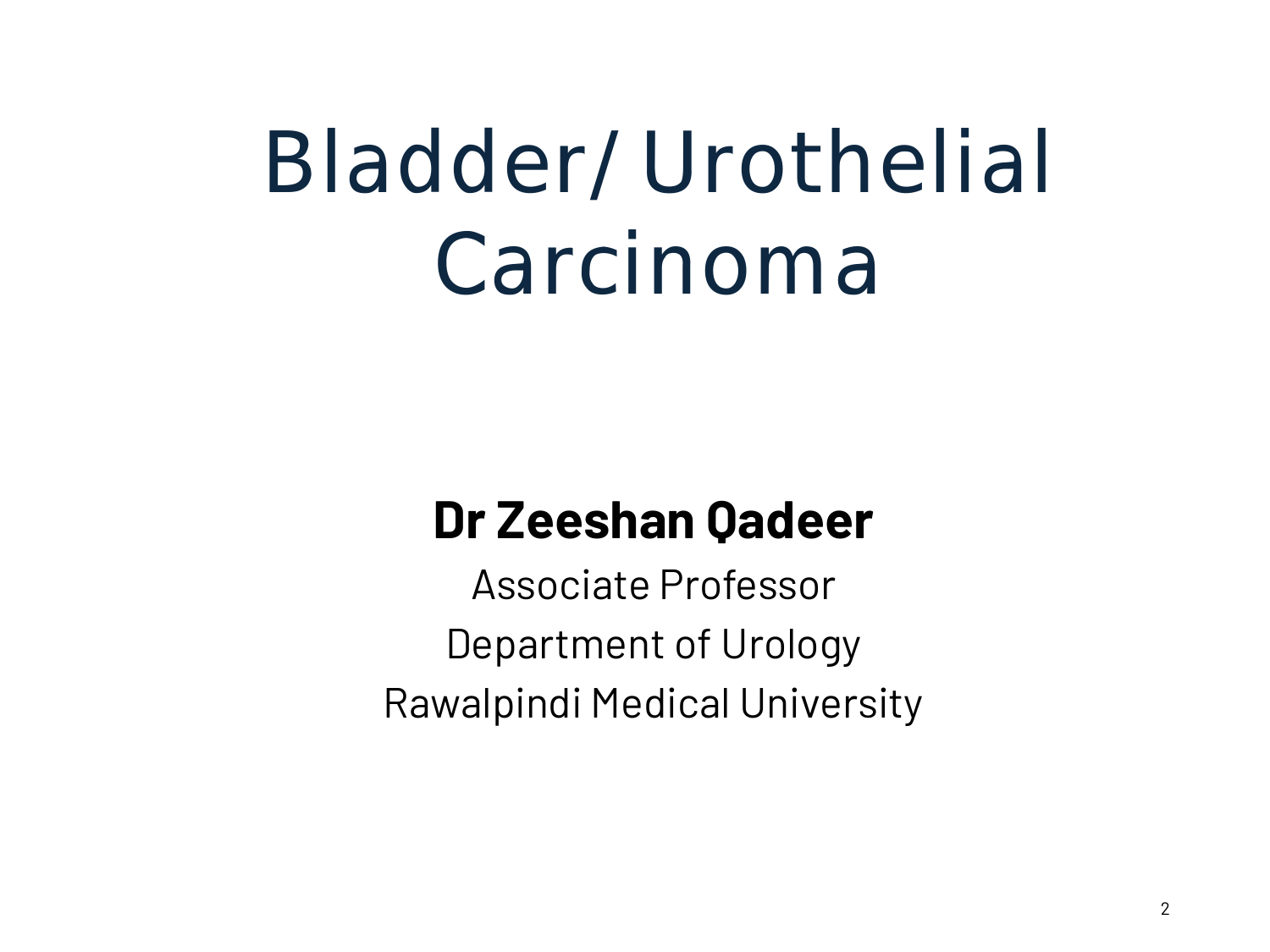

Bladder/Urothelial Carcinoma

Dr Zeeshan Qadeer
Associate Professor
Department of Urology
Rawalpindi Medical University
2